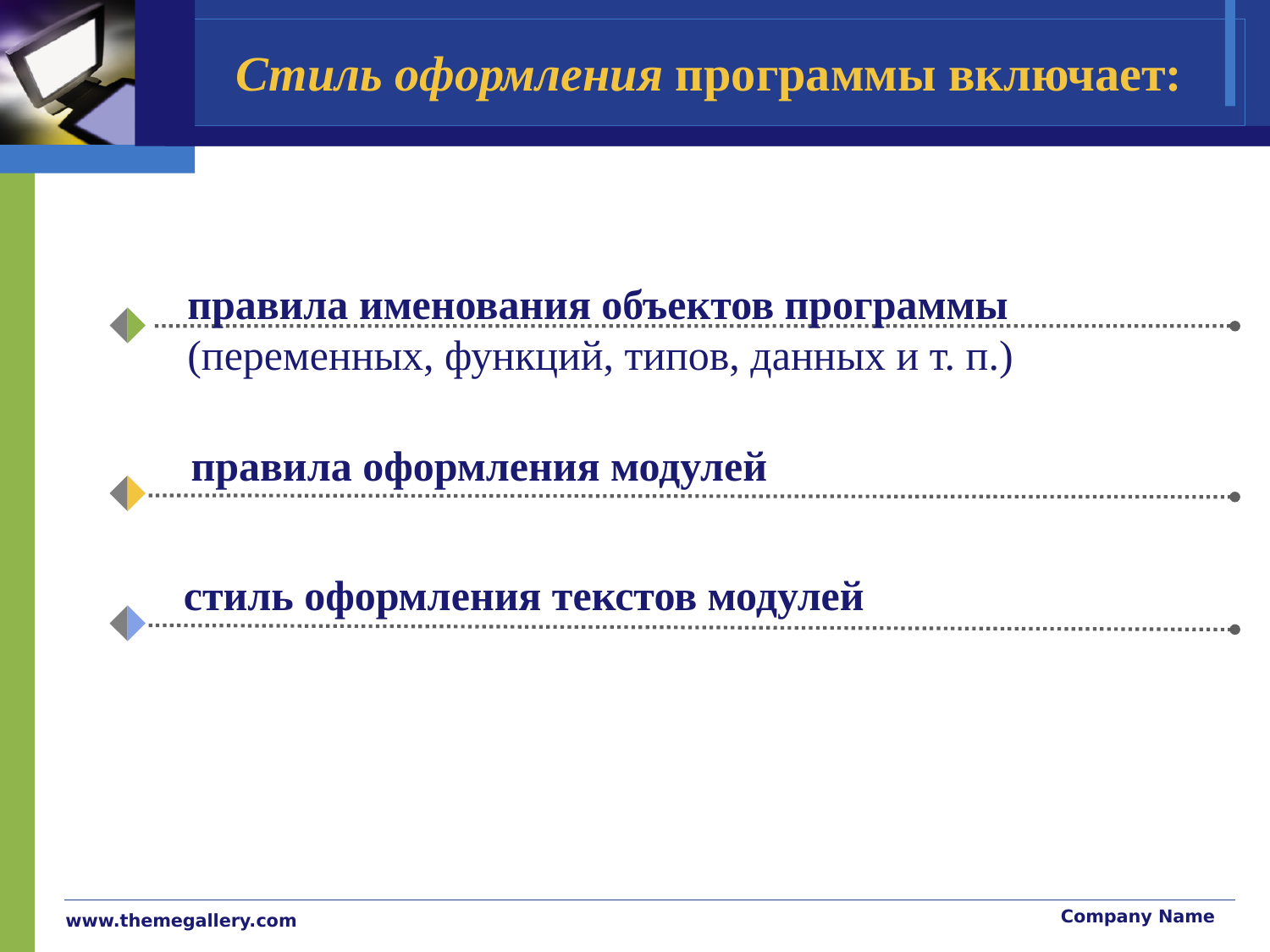

# Стиль оформления программы включает:
правила именования объектов программы (переменных, функций, типов, данных и т. п.)

правила оформления модулей

стиль оформления текстов модулей

Company Name
www.themegallery.com